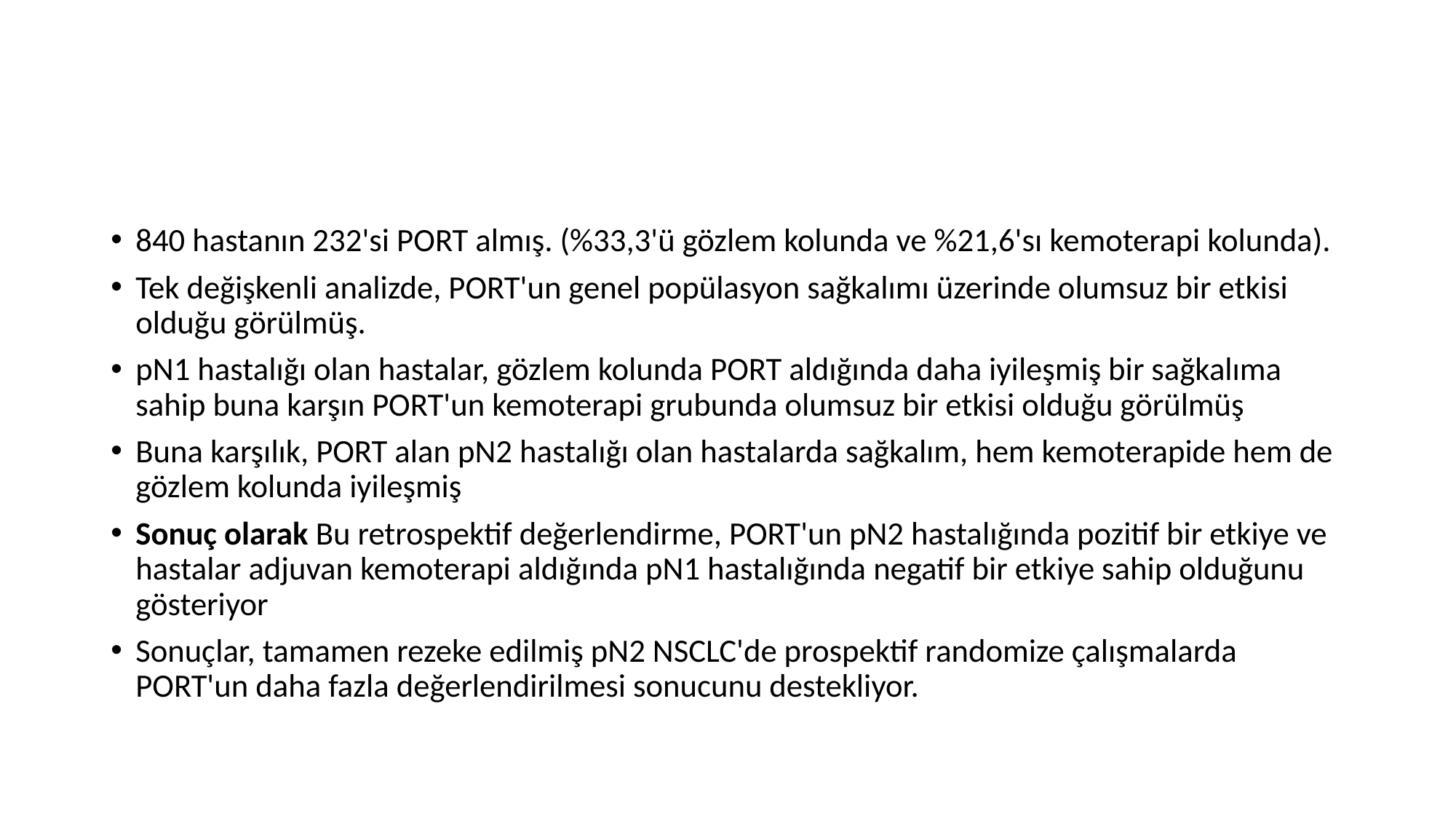

#
840 hastanın 232'si PORT almış. (%33,3'ü gözlem kolunda ve %21,6'sı kemoterapi kolunda).
Tek değişkenli analizde, PORT'un genel popülasyon sağkalımı üzerinde olumsuz bir etkisi olduğu görülmüş.
pN1 hastalığı olan hastalar, gözlem kolunda PORT aldığında daha iyileşmiş bir sağkalıma sahip buna karşın PORT'un kemoterapi grubunda olumsuz bir etkisi olduğu görülmüş
Buna karşılık, PORT alan pN2 hastalığı olan hastalarda sağkalım, hem kemoterapide hem de gözlem kolunda iyileşmiş
Sonuç olarak Bu retrospektif değerlendirme, PORT'un pN2 hastalığında pozitif bir etkiye ve hastalar adjuvan kemoterapi aldığında pN1 hastalığında negatif bir etkiye sahip olduğunu gösteriyor
Sonuçlar, tamamen rezeke edilmiş pN2 NSCLC'de prospektif randomize çalışmalarda PORT'un daha fazla değerlendirilmesi sonucunu destekliyor.